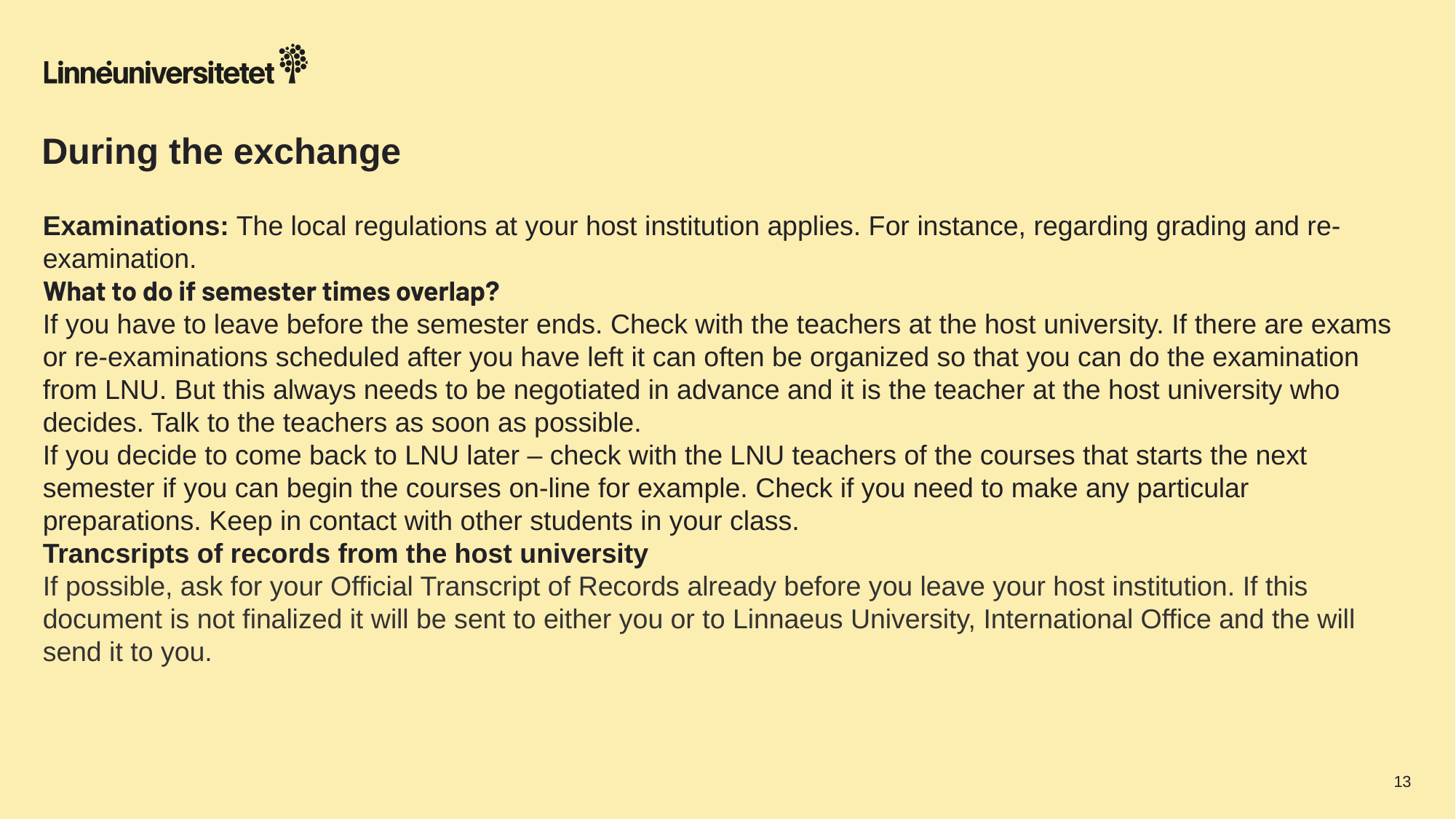

# During the exchange
Examinations: The local regulations at your host institution applies. For instance, regarding grading and re-examination.
What to do if semester times overlap?
If you have to leave before the semester ends. Check with the teachers at the host university. If there are exams or re-examinations scheduled after you have left it can often be organized so that you can do the examination from LNU. But this always needs to be negotiated in advance and it is the teacher at the host university who decides. Talk to the teachers as soon as possible.
If you decide to come back to LNU later – check with the LNU teachers of the courses that starts the next semester if you can begin the courses on-line for example. Check if you need to make any particular preparations. Keep in contact with other students in your class.
Trancsripts of records from the host university
If possible, ask for your Official Transcript of Records already before you leave your host institution. If this document is not finalized it will be sent to either you or to Linnaeus University, International Office and the will send it to you.
13